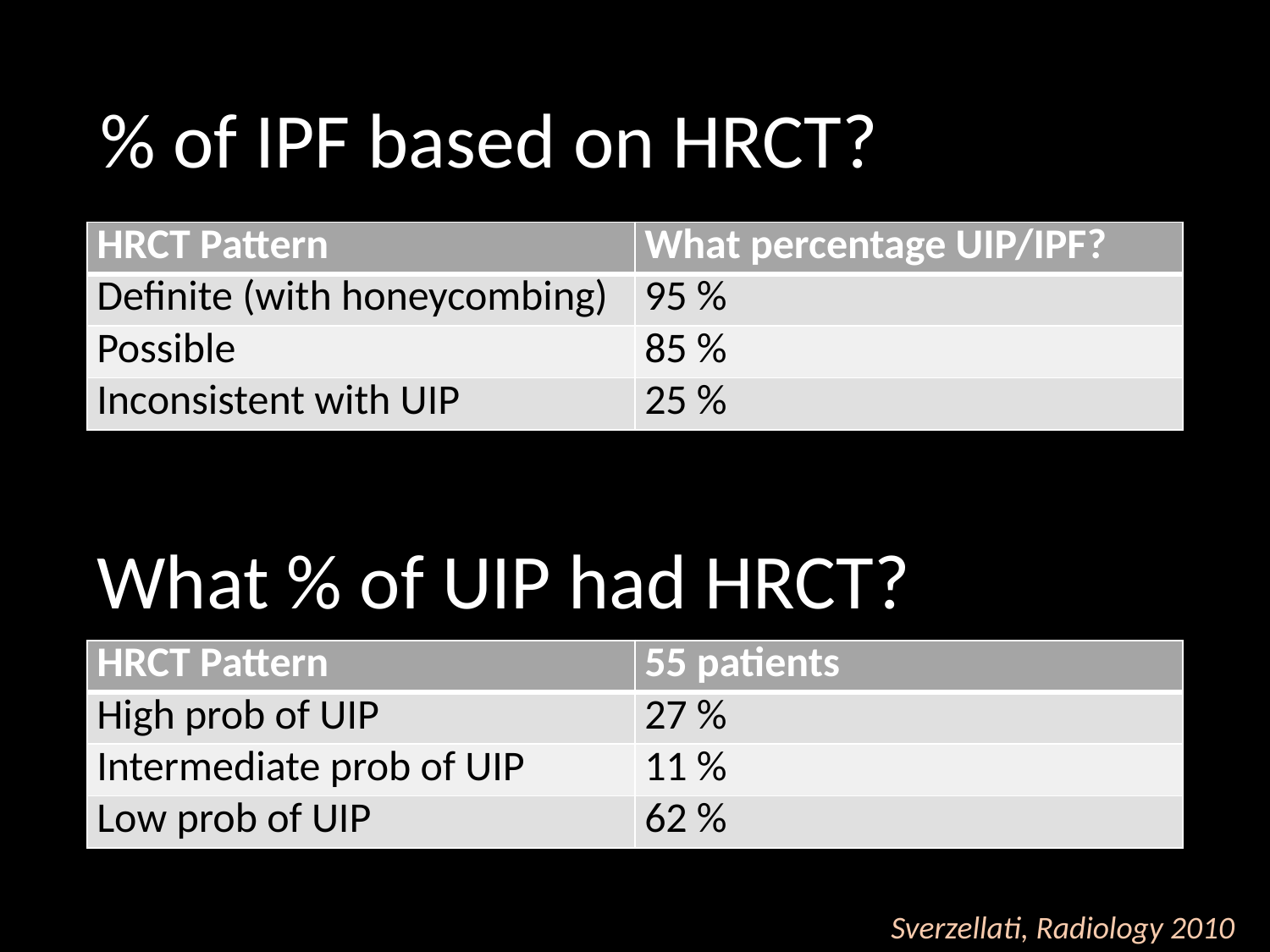

# % of IPF based on HRCT?
| HRCT Pattern | What percentage UIP/IPF? |
| --- | --- |
| Definite (with honeycombing) | 95 % |
| Possible | 85 % |
| Inconsistent with UIP | 25 % |
What % of UIP had HRCT?
| HRCT Pattern | 55 patients |
| --- | --- |
| High prob of UIP | 27 % |
| Intermediate prob of UIP | 11 % |
| Low prob of UIP | 62 % |
Sverzellati, Radiology 2010